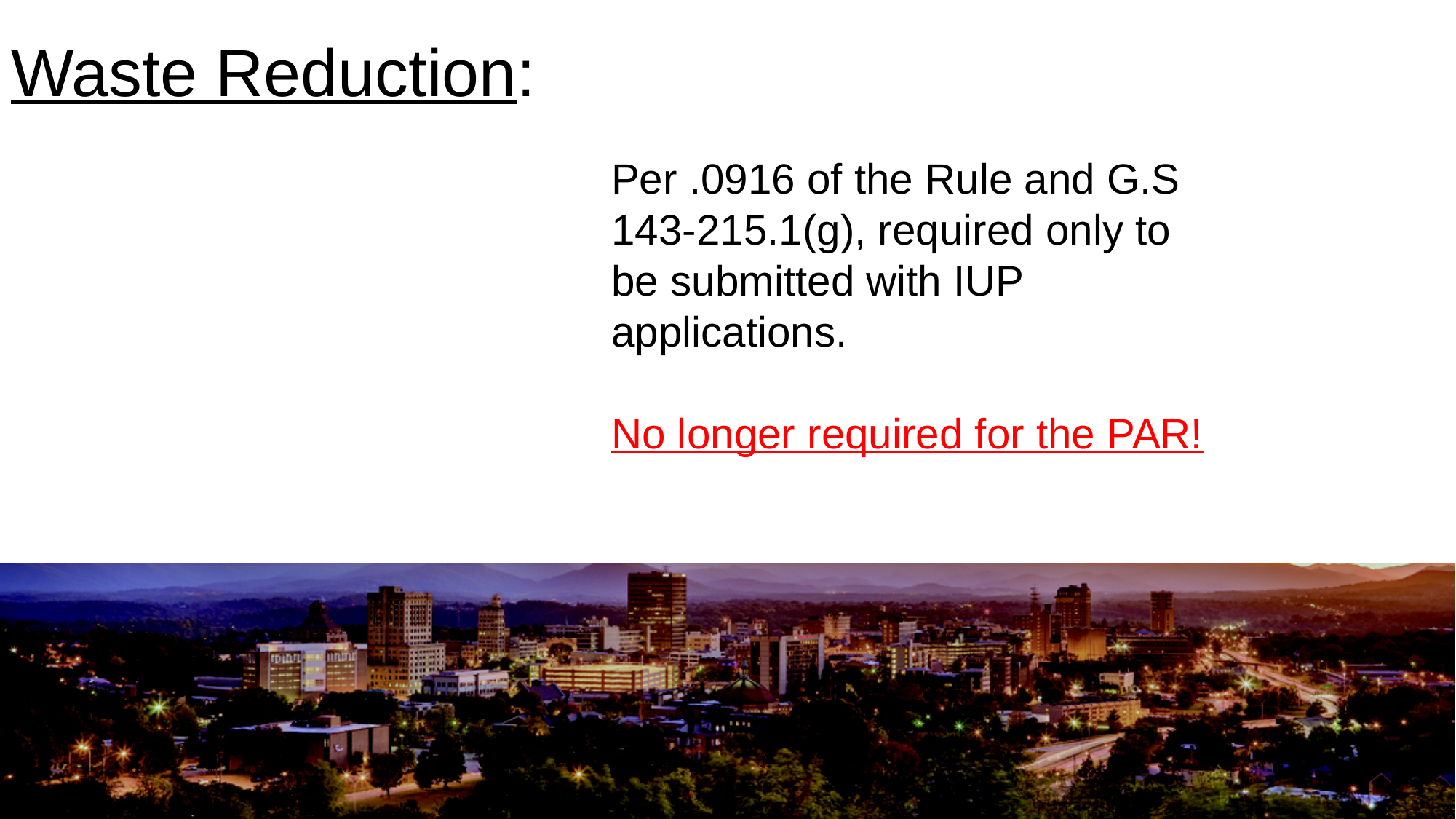

Waste Reduction:
Per .0916 of the Rule and G.S 143-215.1(g), required only to be submitted with IUP applications.

No longer required for the PAR!